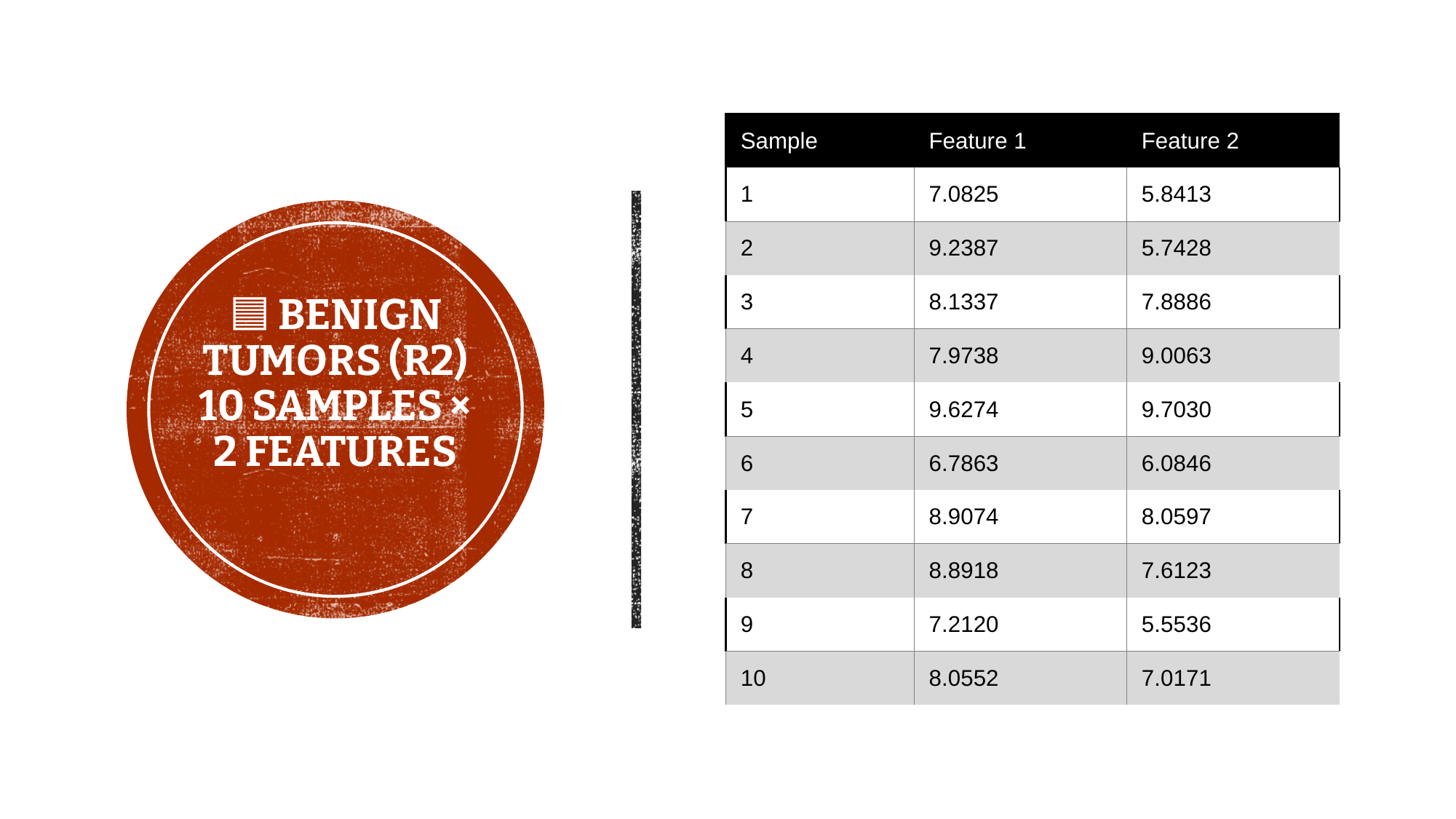

| Sample | Feature 1 | Feature 2 |
| --- | --- | --- |
| 1 | 7.0825 | 5.8413 |
| 2 | 9.2387 | 5.7428 |
| 3 | 8.1337 | 7.8886 |
| 4 | 7.9738 | 9.0063 |
| 5 | 9.6274 | 9.7030 |
| 6 | 6.7863 | 6.0846 |
| 7 | 8.9074 | 8.0597 |
| 8 | 8.8918 | 7.6123 |
| 9 | 7.2120 | 5.5536 |
| 10 | 8.0552 | 7.0171 |

# 🟦 Benign Tumors (R2) 10 samples × 2 features